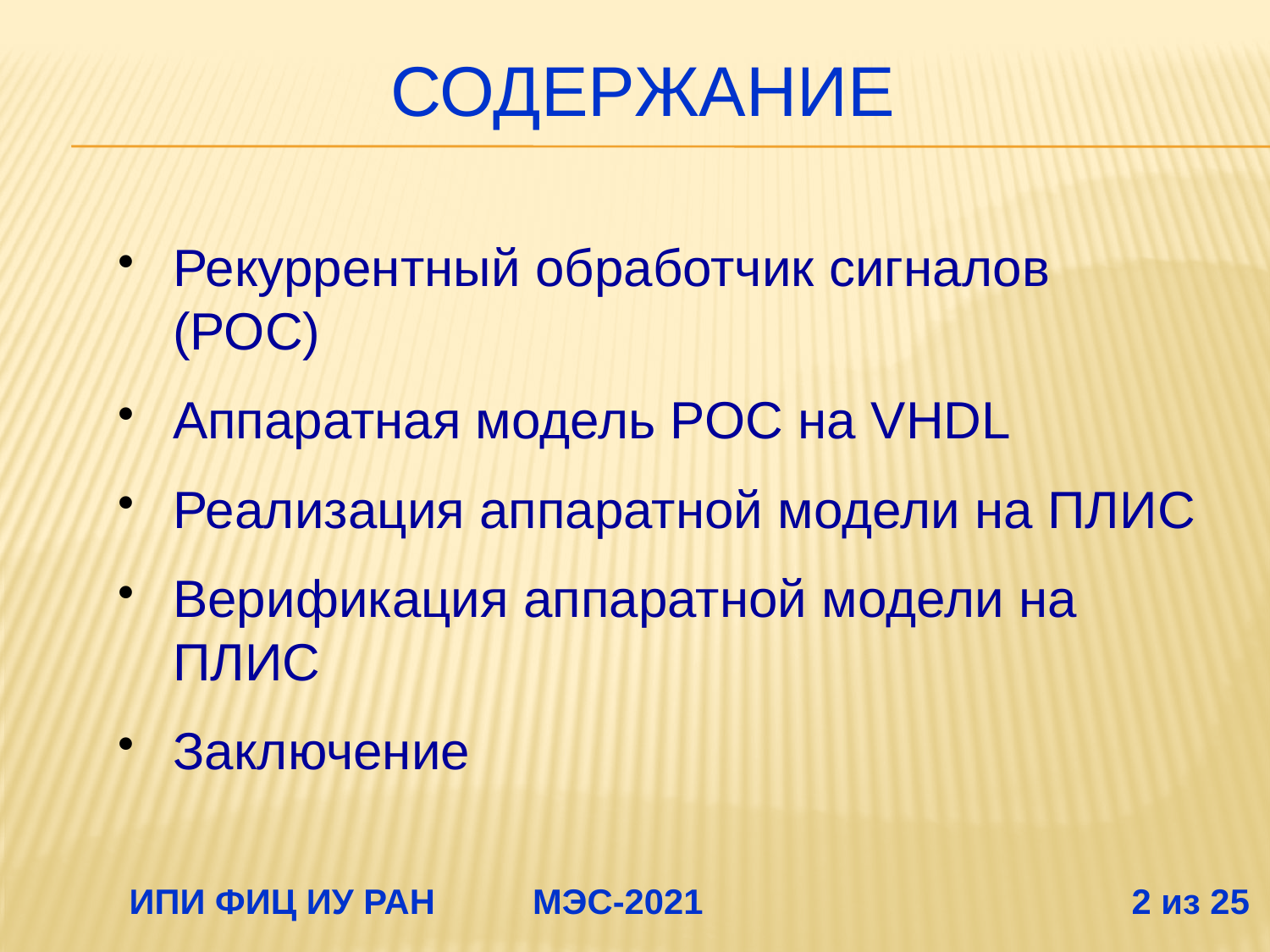

# Содержание

Рекуррентный обработчик сигналов (РОС)
Аппаратная модель РОС на VHDL
Реализация аппаратной модели на ПЛИС
Верификация аппаратной модели на ПЛИС
Заключение

            ИПИ ФИЦ ИУ РАН          МЭС-2021                                            2 из 25